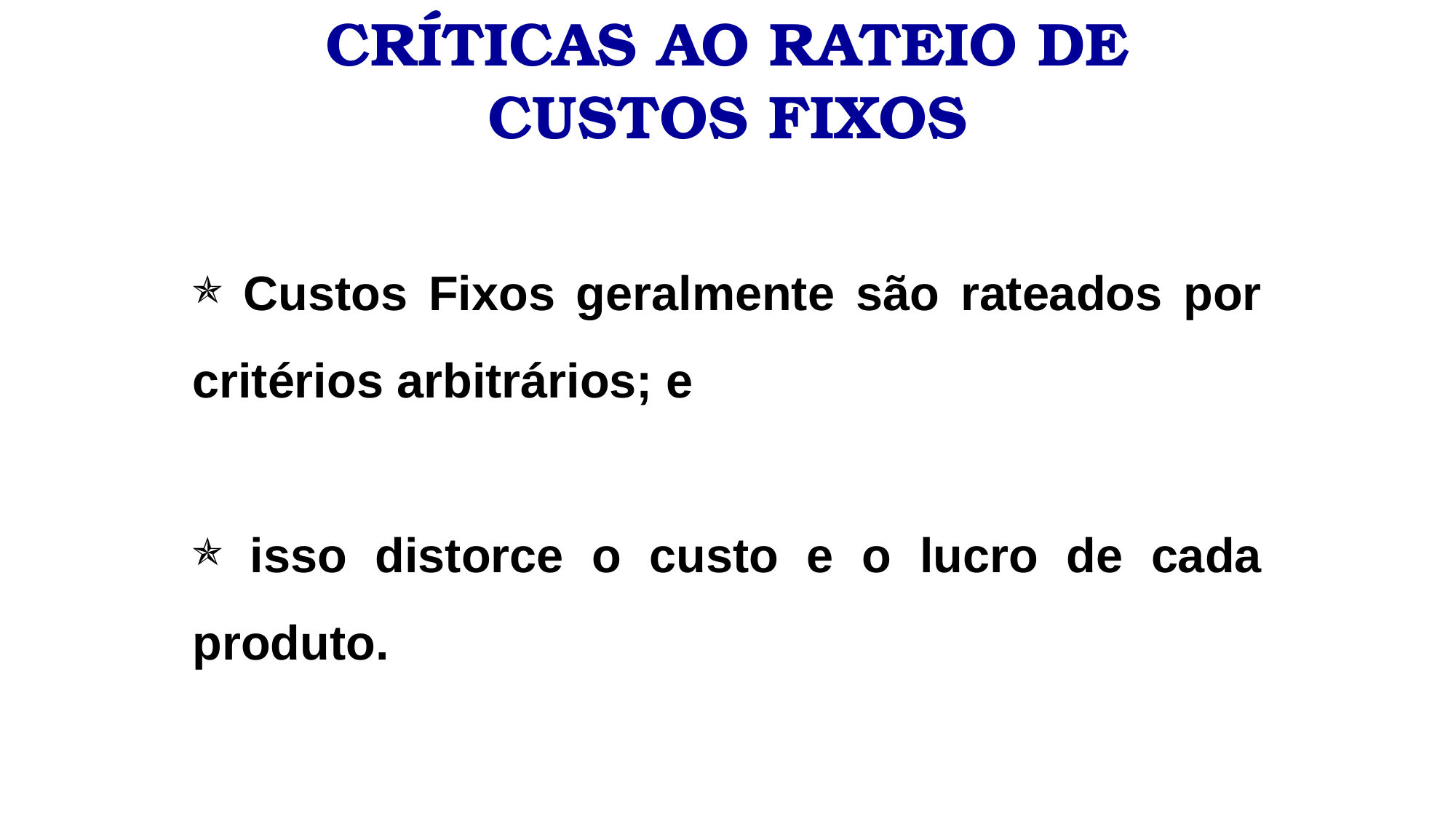

CRÍTICAS AO RATEIO DE CUSTOS FIXOS
 Custos Fixos geralmente são rateados por critérios arbitrários; e

 isso distorce o custo e o lucro de cada produto.